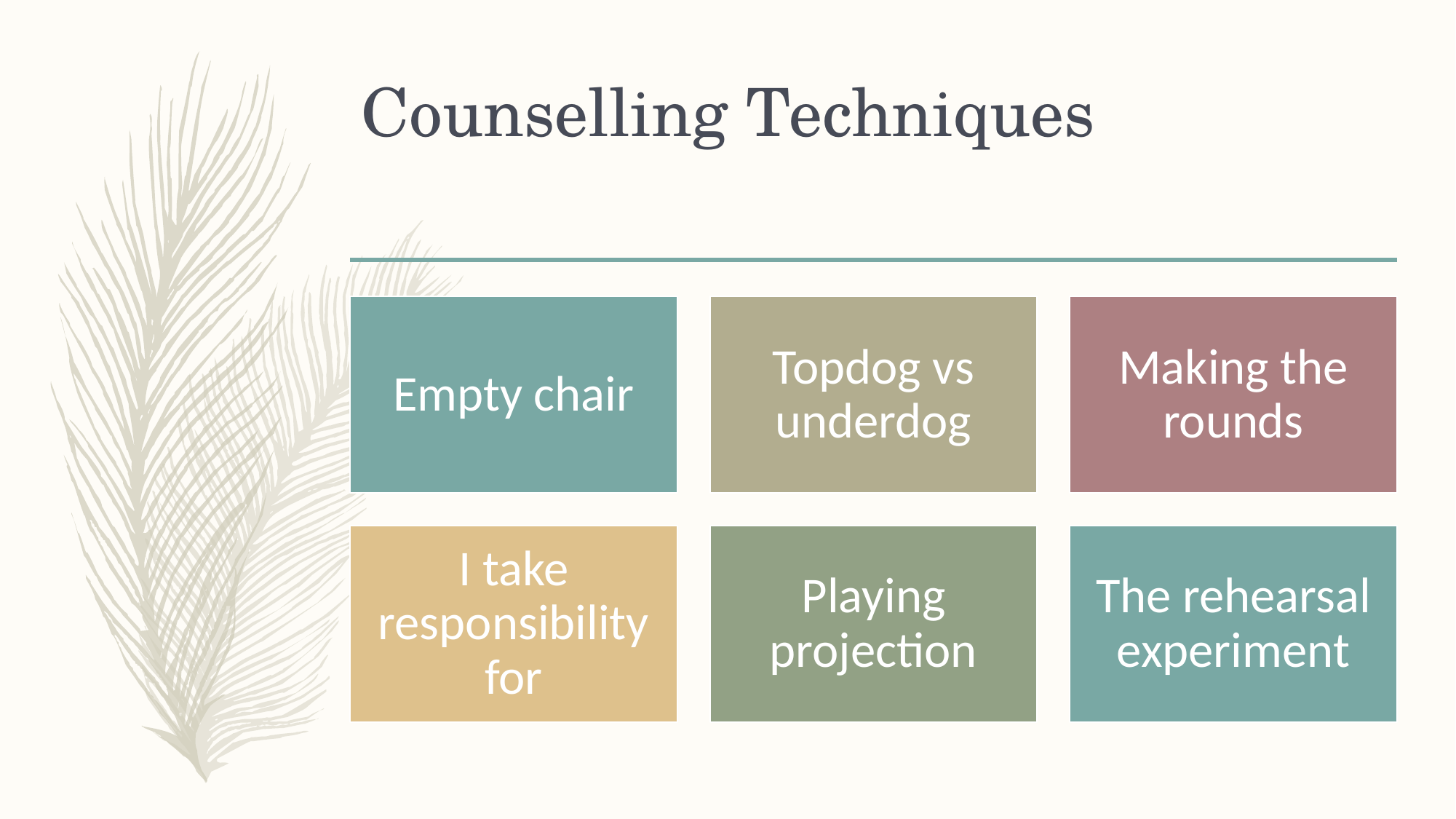

# Counselling Techniques
Empty chair
Topdog vs underdog
Making the rounds
I take responsibility for
Playing projection
The rehearsal experiment